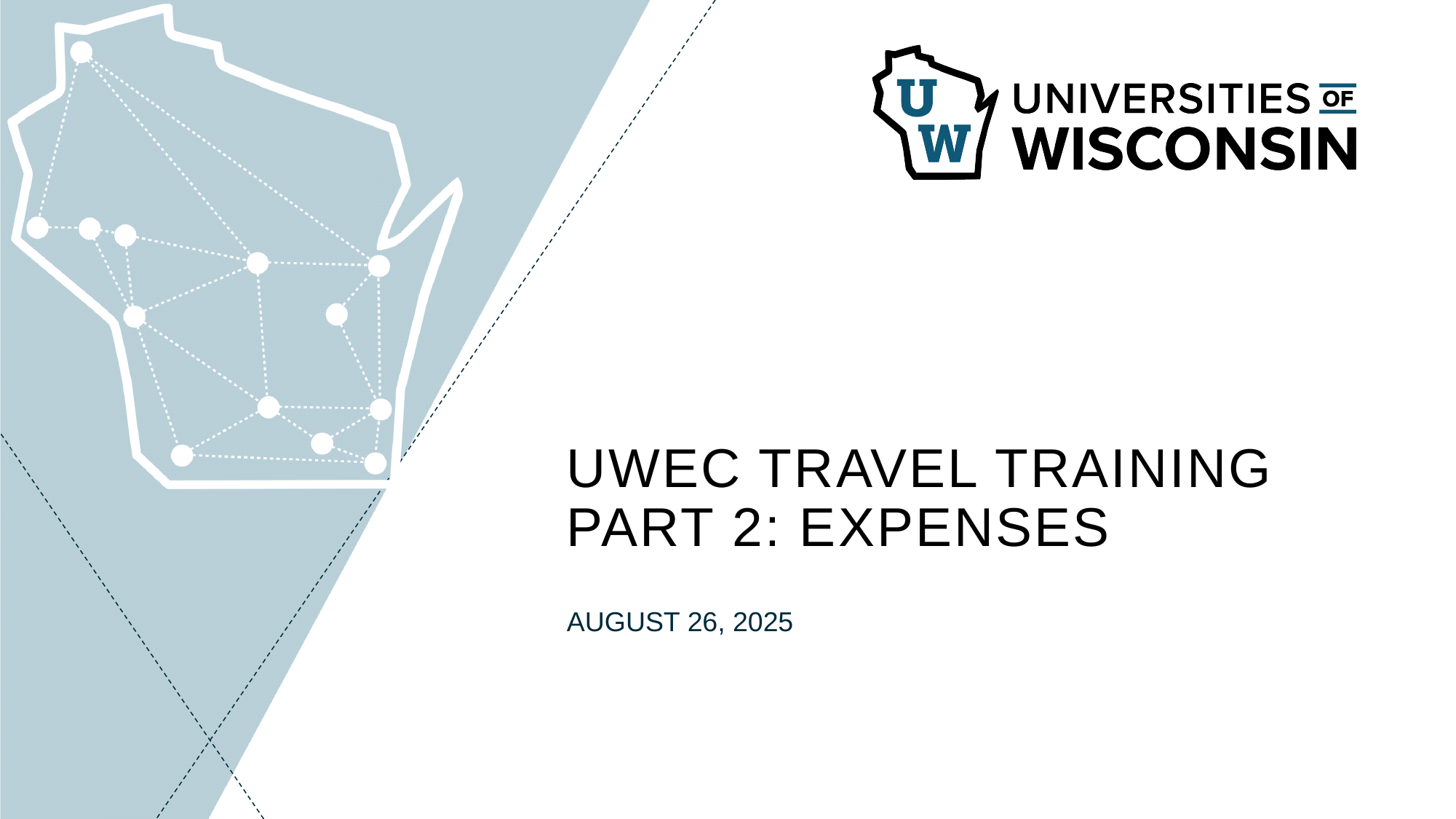

# UWEC Travel training part 2: Expenses
AUGUST 26, 2025